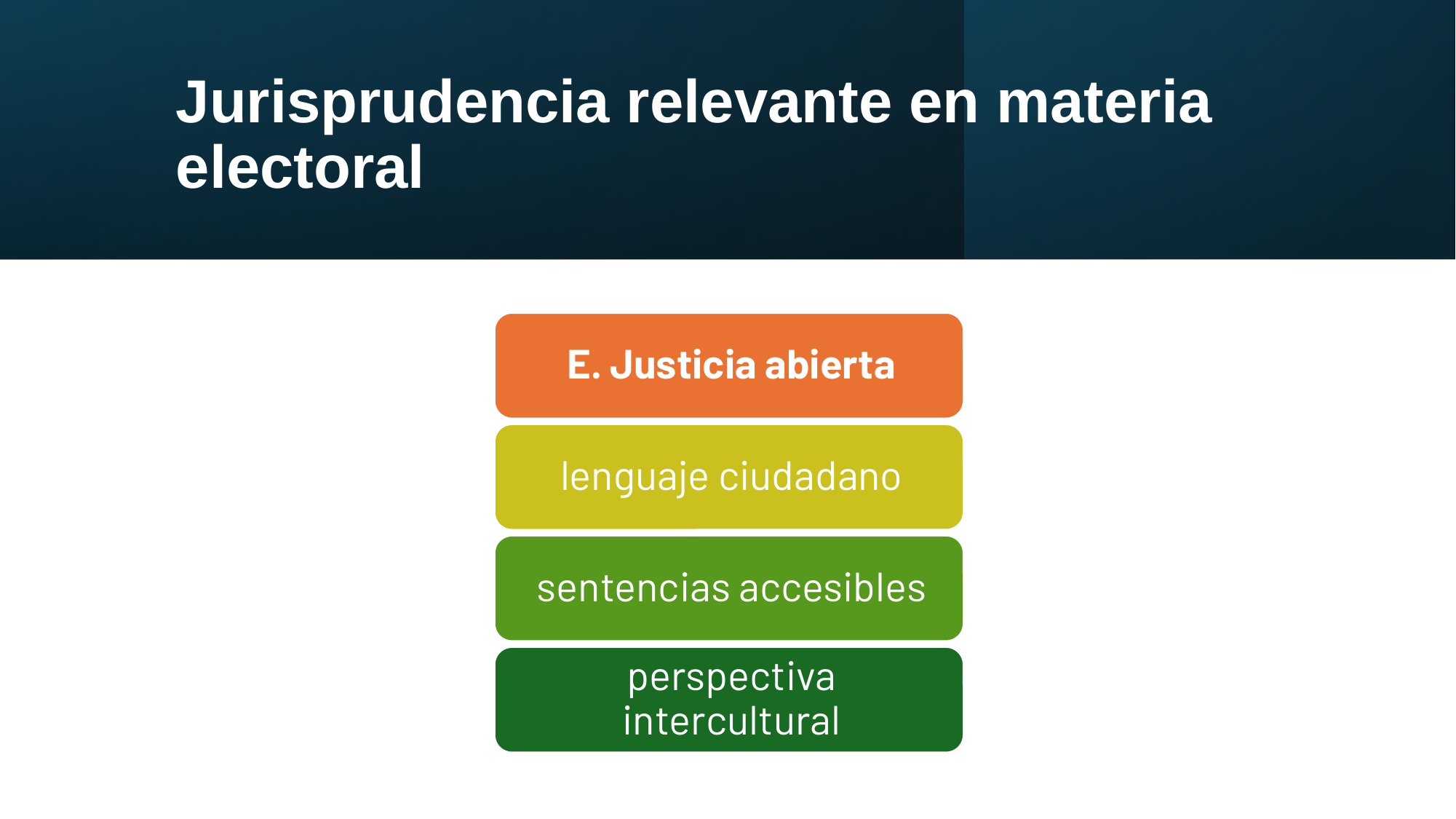

# Jurisprudencia relevante en materia electoral
E. Justicia abierta
lenguaje ciudadano
sentencias accesibles
perspectiva intercultural